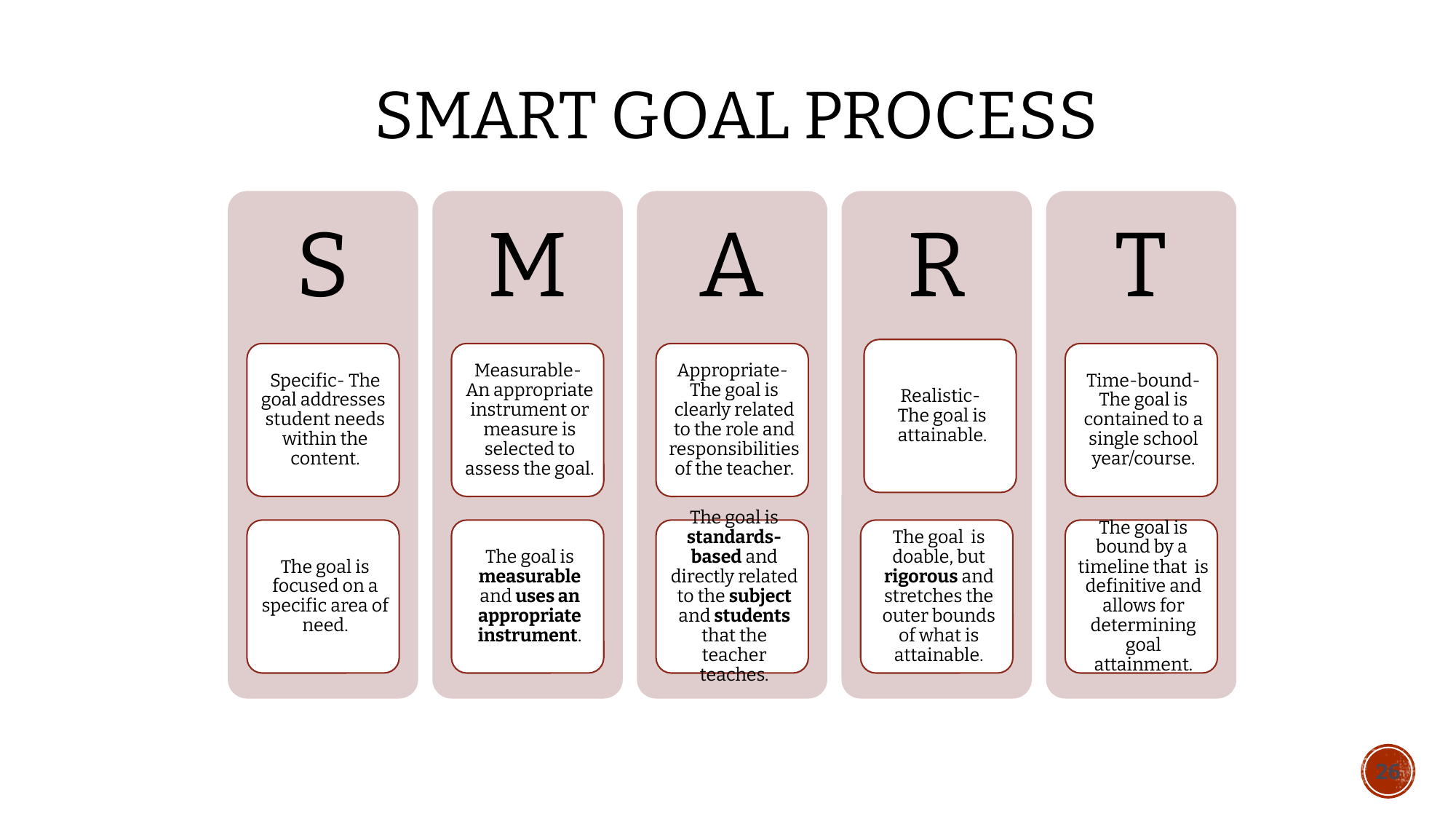

# SMART Goal Process
S
Specific- The goal addresses  student needs within the content.
The goal is focused on a specific area of need.
M
Measurable-
An appropriate instrument or measure is selected to assess the goal.
The goal is measurable and uses an appropriate instrument.
A
Appropriate-
The goal is clearly related to the role and responsibilities of the teacher.
The goal is standards-based and directly related to the subject and students that the teacher teaches.
R
Realistic-
The goal is attainable.
The goal  is doable, but rigorous and stretches the outer bounds of what is attainable.
T
Time-bound- The goal is contained to a single school year/course.
The goal is bound by a  timeline that  is definitive and allows for determining goal attainment.
26